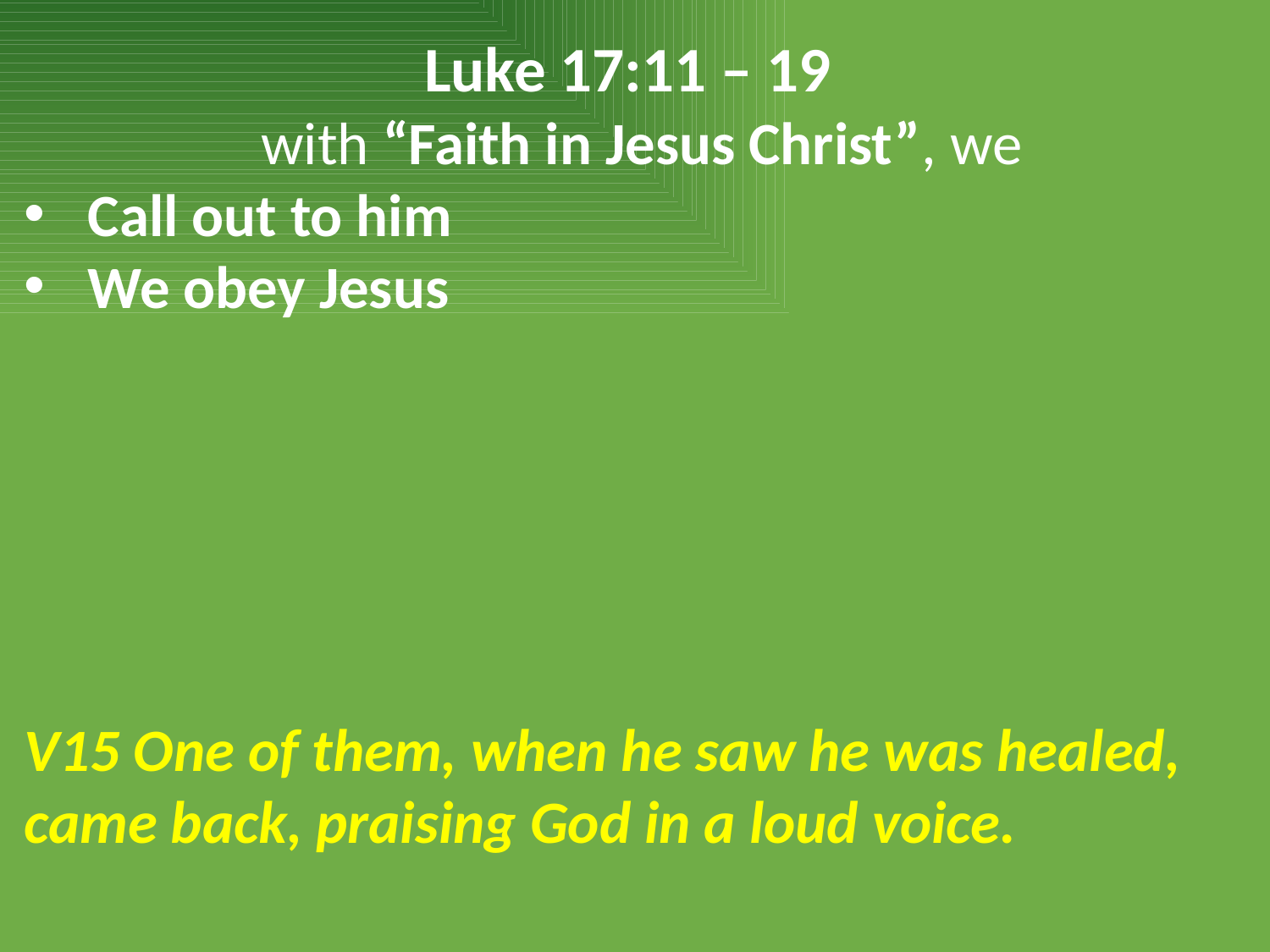

Luke 17:11 – 19
 with “Faith in Jesus Christ”, we
Call out to him
We obey Jesus

V15 One of them, when he saw he was healed, came back, praising God in a loud voice.